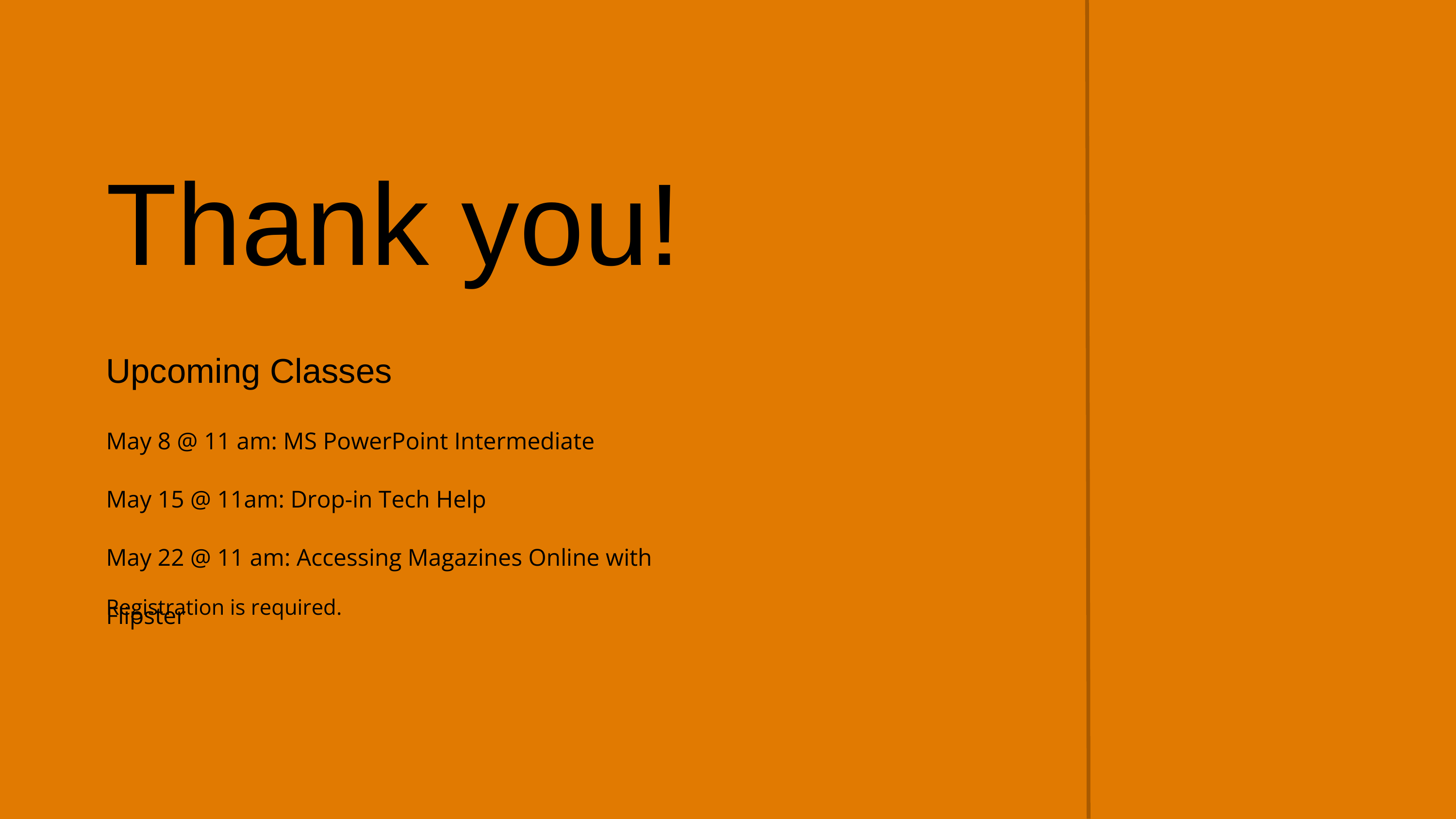

Thank you!
Upcoming Classes
May 8 @ 11 am: MS PowerPoint Intermediate
May 15 @ 11am: Drop-in Tech Help
May 22 @ 11 am: Accessing Magazines Online with Flipster
Registration is required.